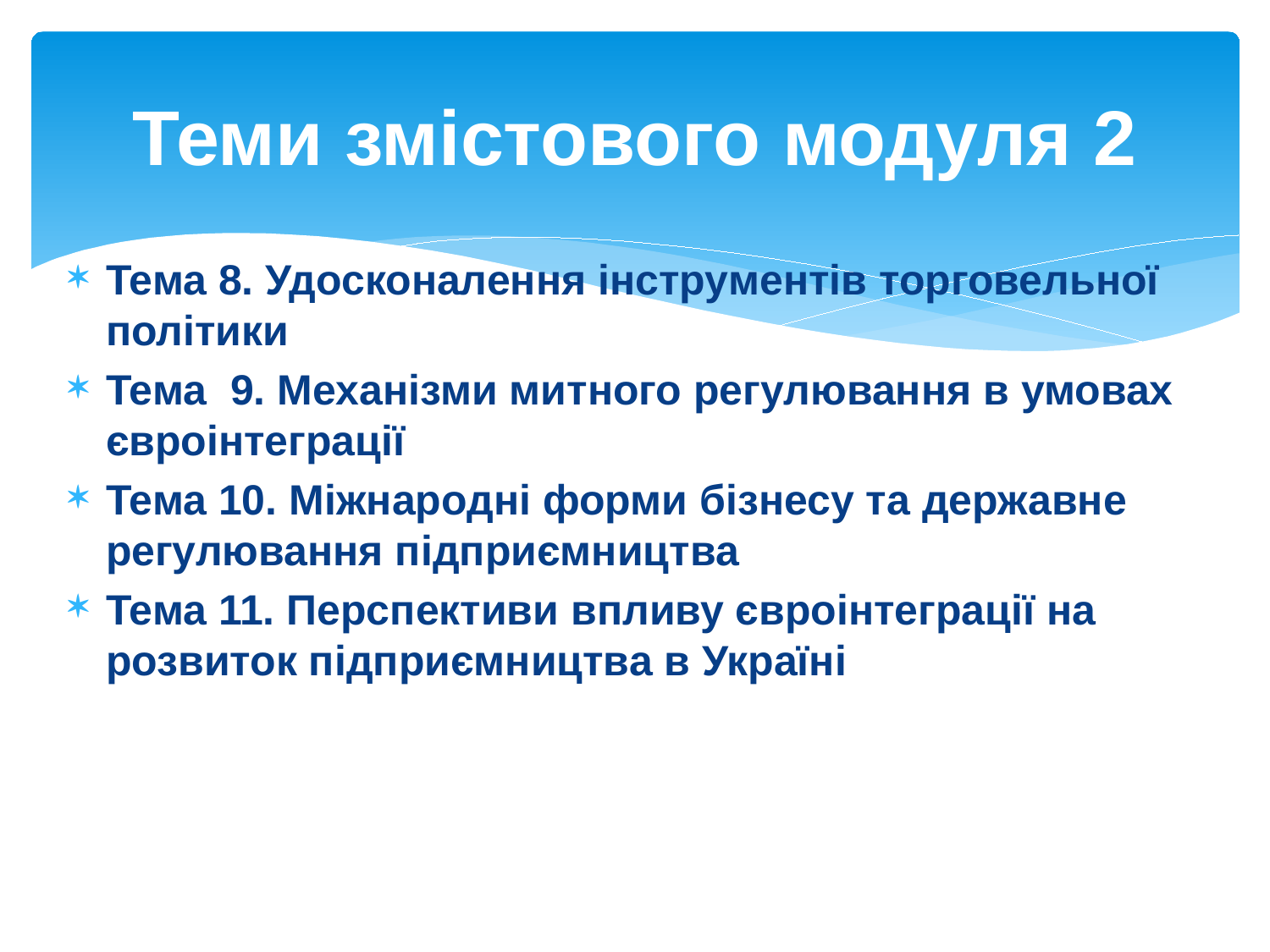

# Теми змістового модуля 2
Тема 8. Удосконалення інструментів торговельної політики
Тема  9. Механізми митного регулювання в умовах євроінтеграції
Тема 10. Міжнародні форми бізнесу та державне регулювання підприємництва
Тема 11. Перспективи впливу євроінтеграції на розвиток підприємництва в Україні